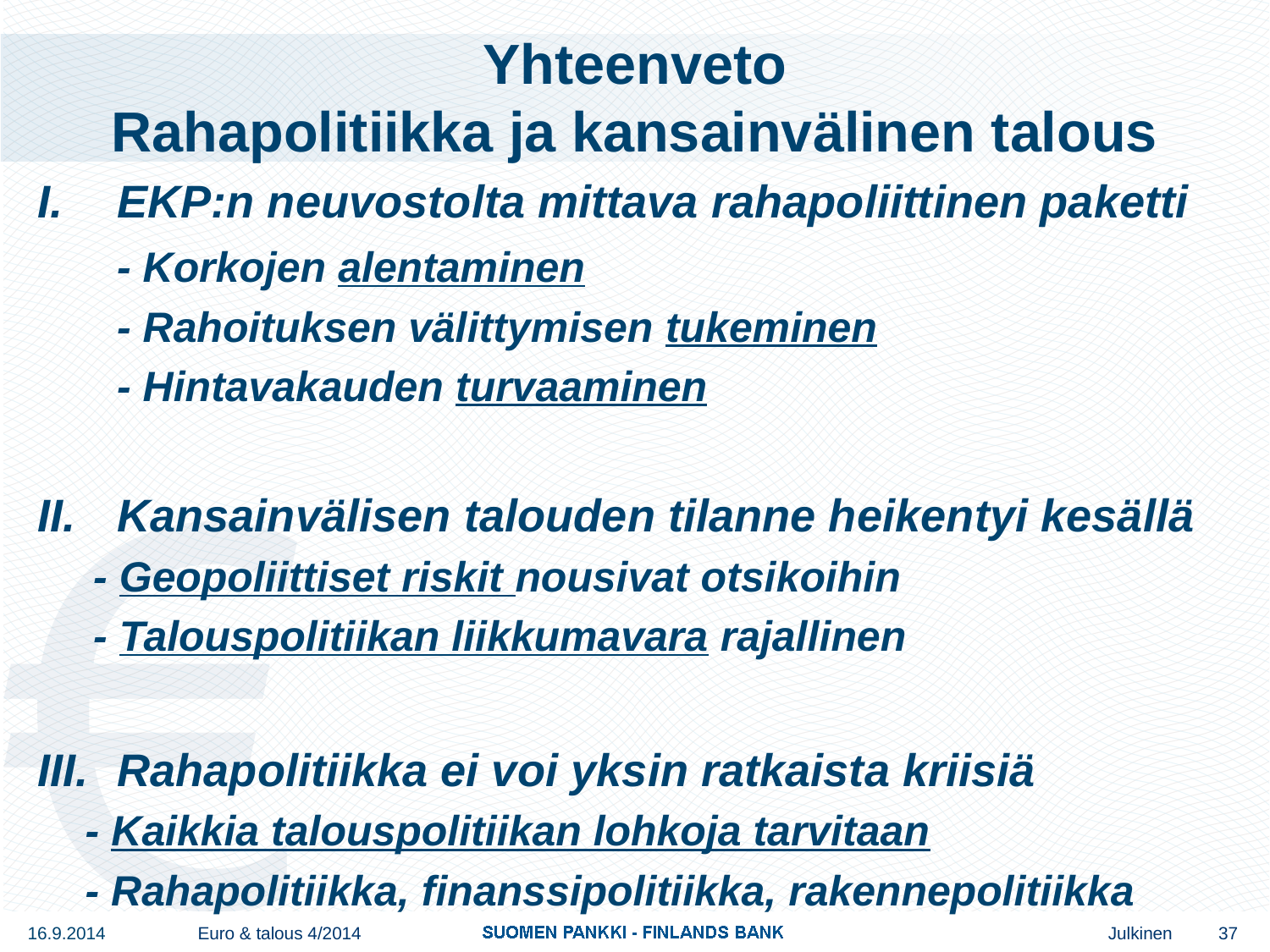

# Yhteenveto Rahapolitiikka ja kansainvälinen talous
I.	EKP:n neuvostolta mittava rahapoliittinen paketti
	- Korkojen alentaminen
	- Rahoituksen välittymisen tukeminen
	- Hintavakauden turvaaminen

Kansainvälisen talouden tilanne heikentyi kesällä
- Geopoliittiset riskit nousivat otsikoihin
- Talouspolitiikan liikkumavara rajallinen

Rahapolitiikka ei voi yksin ratkaista kriisiä
	- Kaikkia talouspolitiikan lohkoja tarvitaan
	- Rahapolitiikka, finanssipolitiikka, rakennepolitiikka

16.9.2014
Euro & talous 4/2014
37